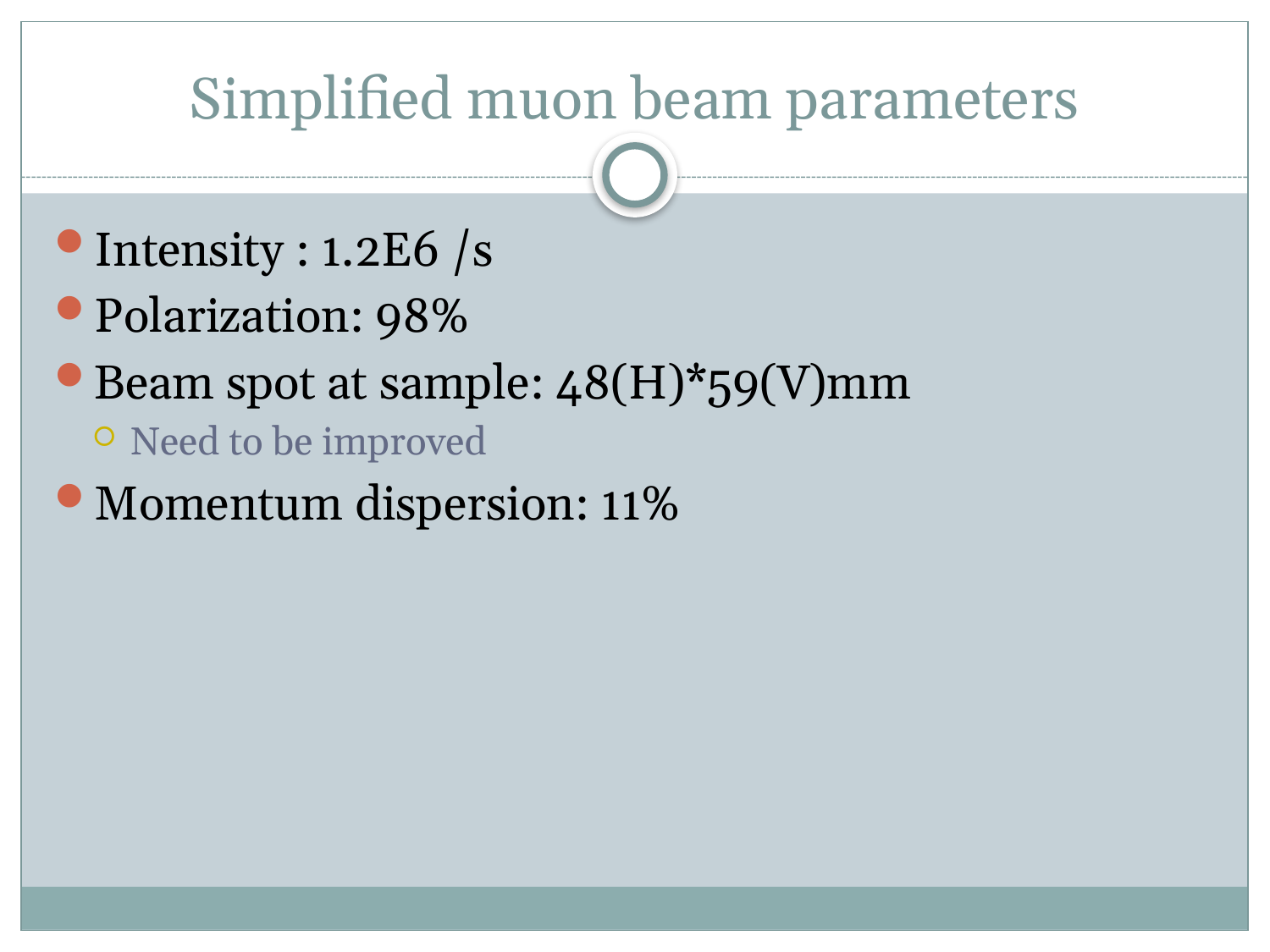

# Simplified muon beam parameters
Intensity : 1.2E6 /s
Polarization: 98%
Beam spot at sample: 48(H)*59(V)mm
Need to be improved
Momentum dispersion: 11%